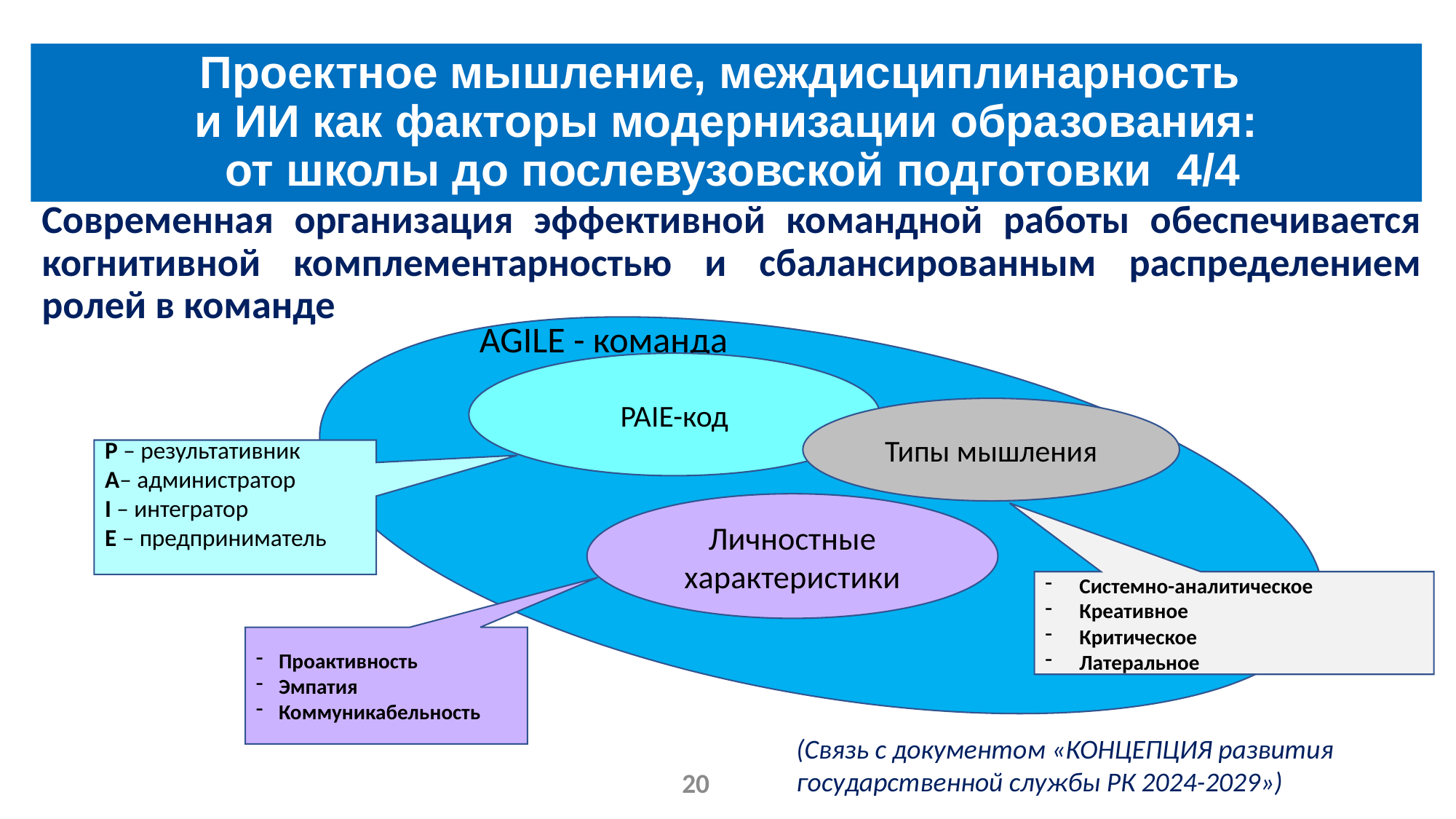

Проектное мышление, междисциплинарность
и ИИ как факторы модернизации образования:
 от школы до послевузовской подготовки  4/4
# Современная организация эффективной командной работы обеспечивается когнитивной комплементарностью и сбалансированным распределением ролей в команде
AGILE - команда

PAIE-код
Типы мышления
Р – результативник
A– администратор
I – интегратор
E – предприниматель

Личностные характеристики
Системно-аналитическое
Креативное
Критическое
Латеральное
Проактивность
Эмпатия
Коммуникабельность
(Связь с документом «КОНЦЕПЦИЯ развития государственной службы РК 2024-2029»)
20